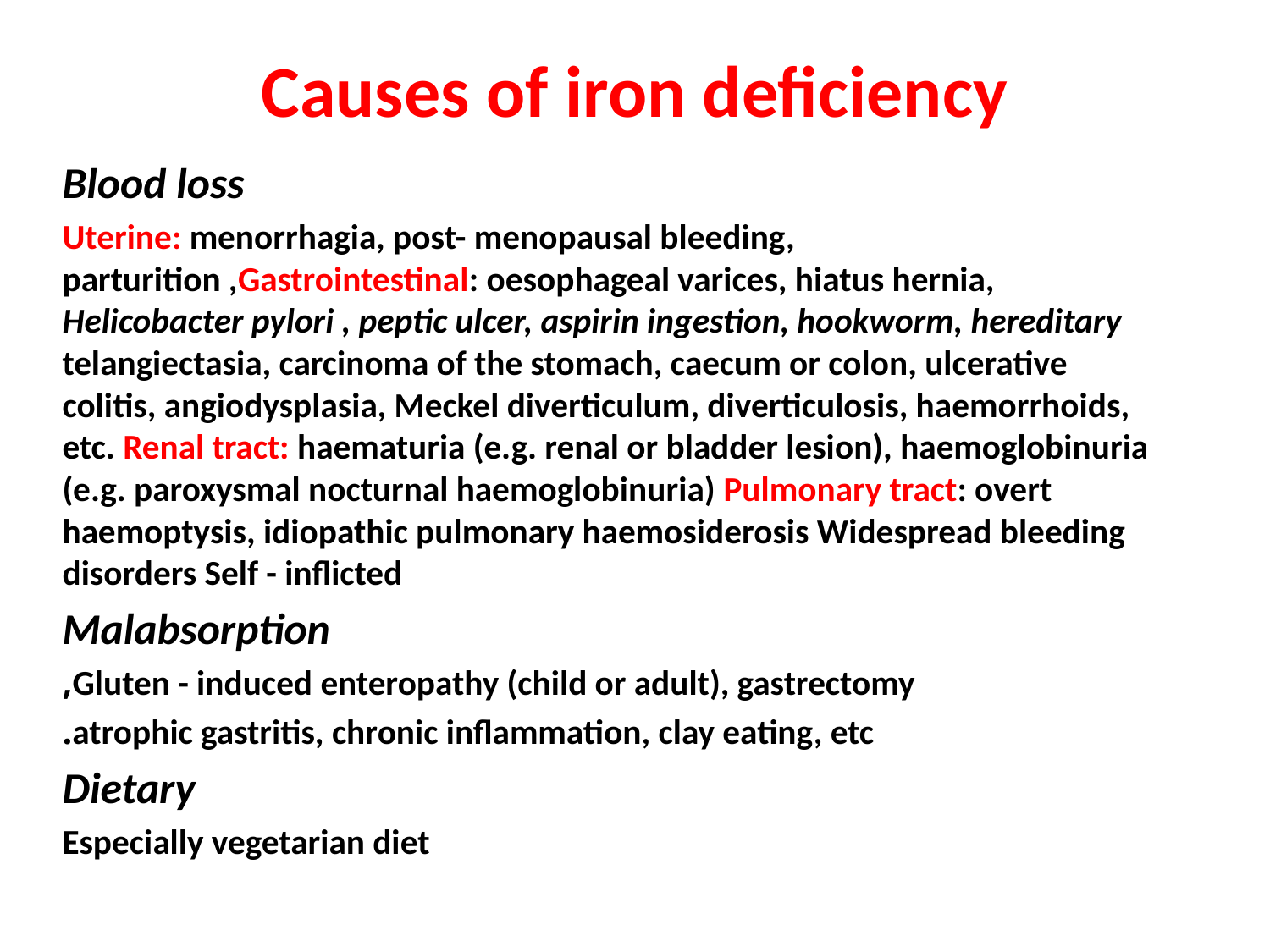

# Causes of iron deficiency
Blood loss
Uterine: menorrhagia, post- menopausal bleeding, parturition ,Gastrointestinal: oesophageal varices, hiatus hernia, Helicobacter pylori , peptic ulcer, aspirin ingestion, hookworm, hereditary telangiectasia, carcinoma of the stomach, caecum or colon, ulcerative colitis, angiodysplasia, Meckel diverticulum, diverticulosis, haemorrhoids, etc. Renal tract: haematuria (e.g. renal or bladder lesion), haemoglobinuria (e.g. paroxysmal nocturnal haemoglobinuria) Pulmonary tract: overt haemoptysis, idiopathic pulmonary haemosiderosis Widespread bleeding disorders Self - inflicted
Malabsorption
Gluten - induced enteropathy (child or adult), gastrectomy,
atrophic gastritis, chronic inflammation, clay eating, etc.
Dietary
Especially vegetarian diet